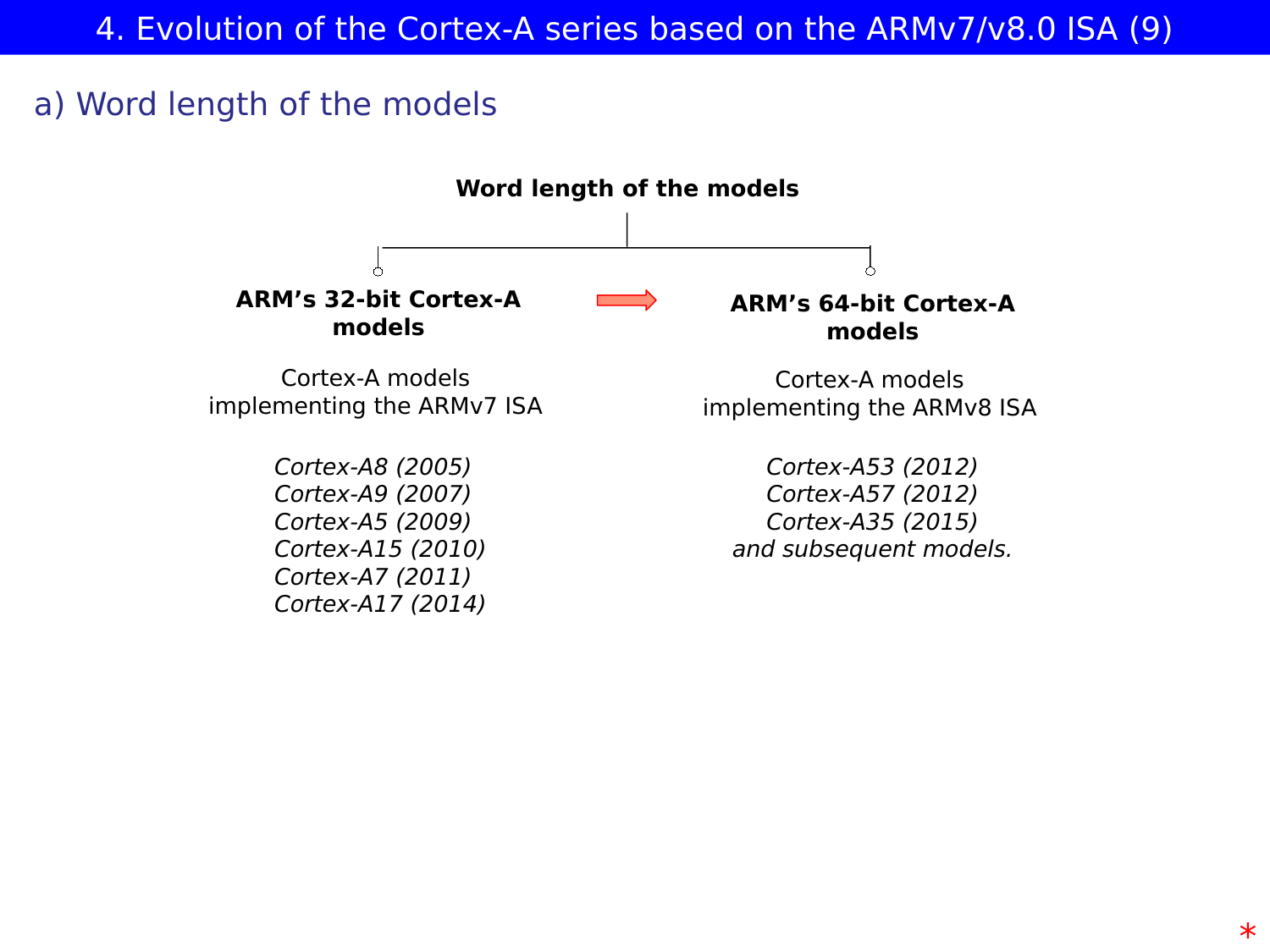

# 4. Evolution of the Cortex-A series based on the ARMv7/v8.0 ISA (9)
a) Word length of the models
Word length of the models

ARM’s 32-bit Cortex-A models
ARM’s 64-bit Cortex-A models

Cortex-A models
implementing the ARMv7 ISA
Cortex-A models
implementing the ARMv8 ISA
Cortex-A8 (2005)
Cortex-A9 (2007)
Cortex-A5 (2009)
Cortex-A15 (2010)
Cortex-A7 (2011)
Cortex-A17 (2014)
Cortex-A53 (2012)
Cortex-A57 (2012)
Cortex-A35 (2015)
and subsequent models.
*